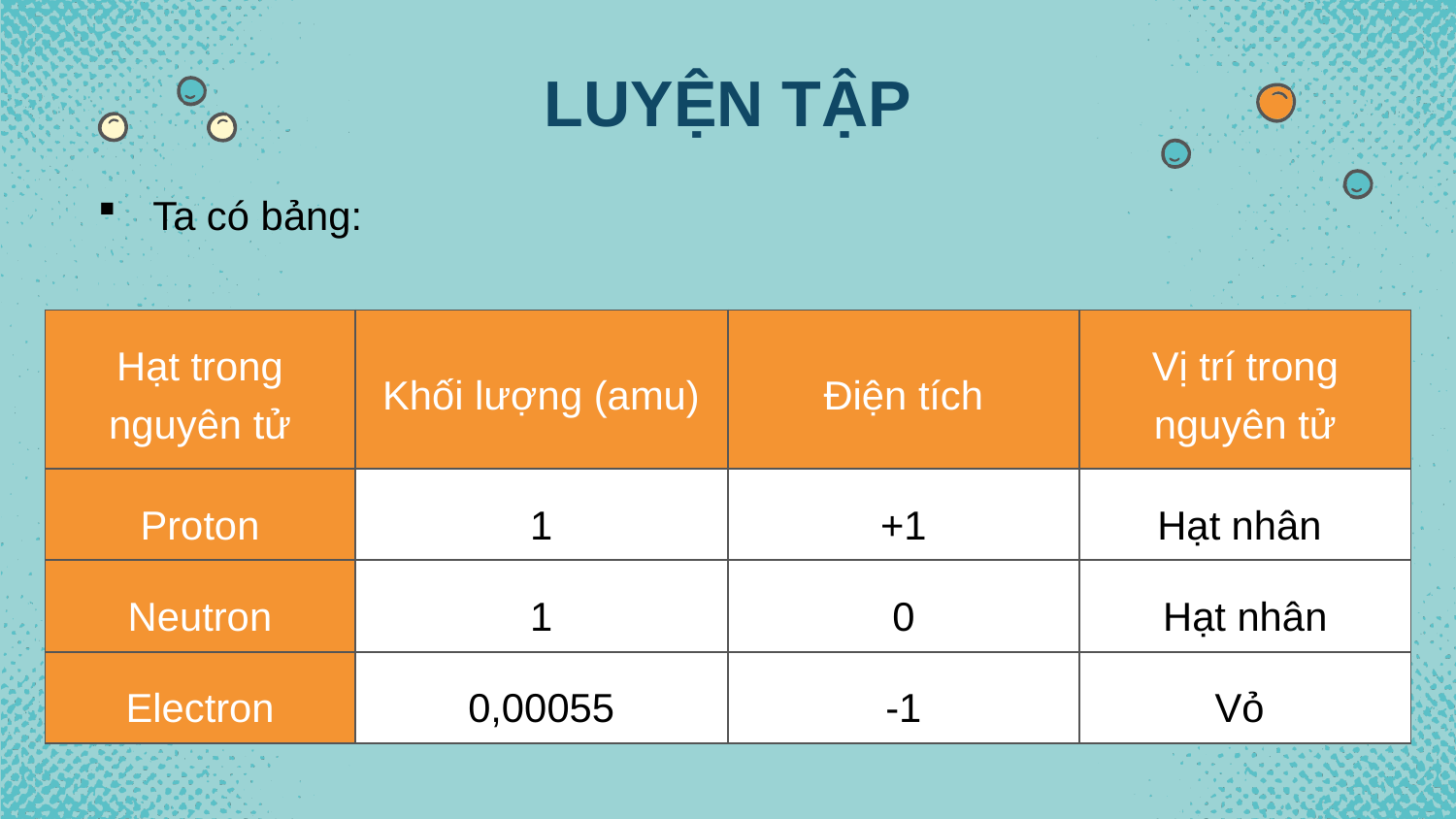

LUYỆN TẬP
Ta có bảng:
| Hạt trong nguyên tử | Khối lượng (amu) | Điện tích | Vị trí trong nguyên tử |
| --- | --- | --- | --- |
| Proton | 1 | +1 | Hạt nhân |
| Neutron | 1 | 0 | Hạt nhân |
| Electron | 0,00055 | -1 | Vỏ |